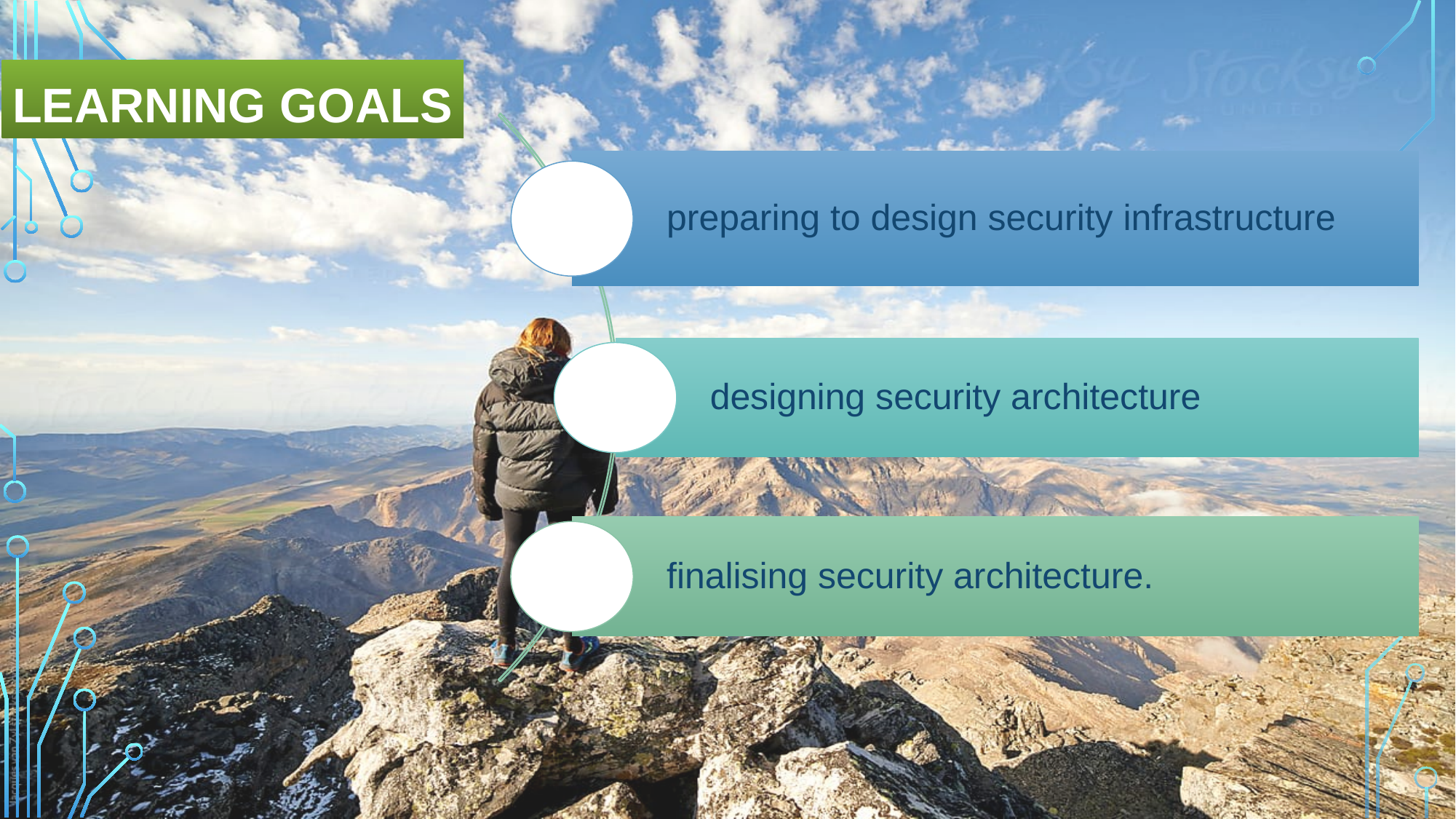

LEARNING GOALS
preparing to design security infrastructure
designing security architecture
finalising security architecture.
Shuronjit.com